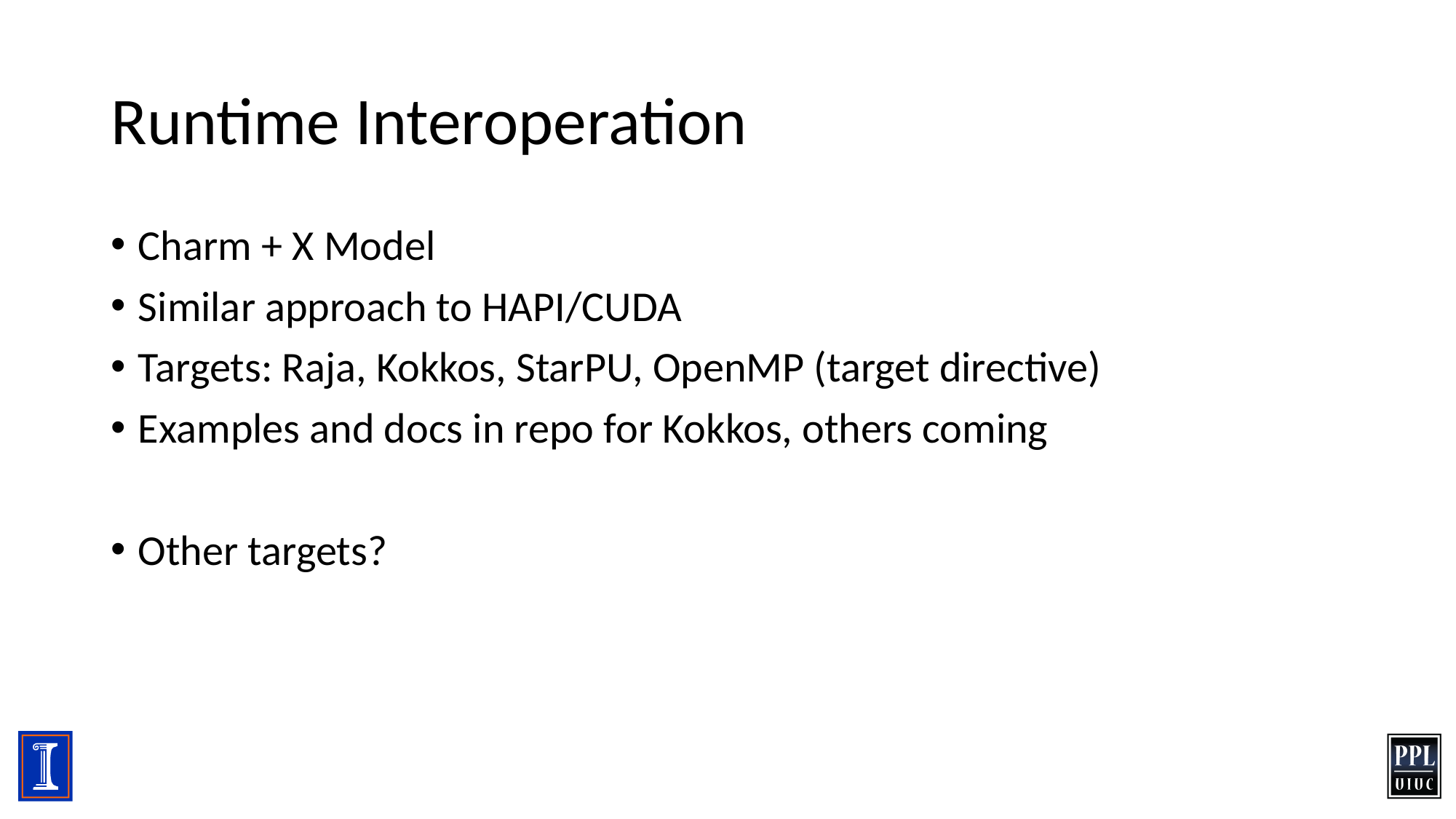

# Runtime Interoperation
Charm + X Model
Similar approach to HAPI/CUDA
Targets: Raja, Kokkos, StarPU, OpenMP (target directive)
Examples and docs in repo for Kokkos, others coming

Other targets?